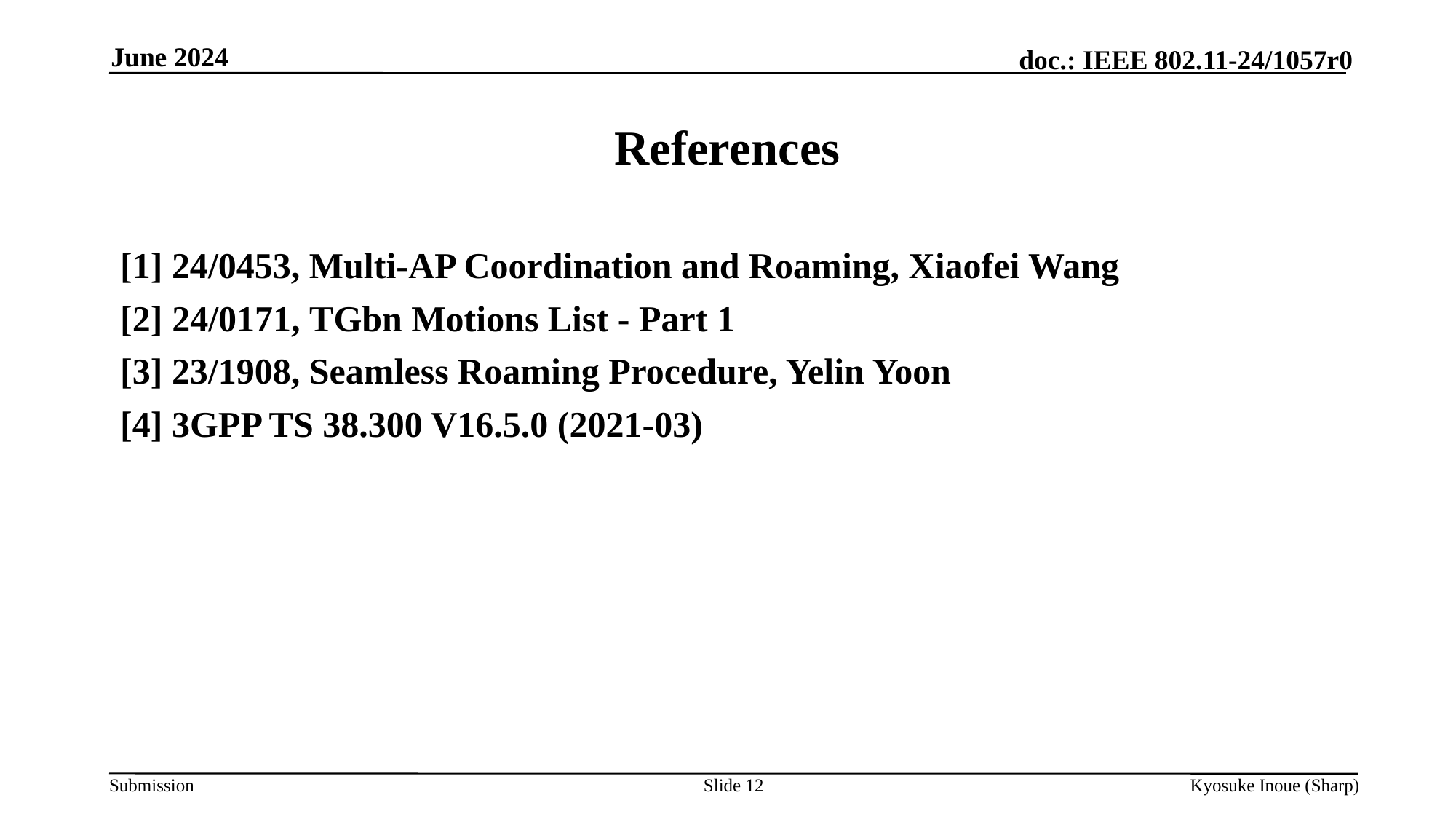

June 2024
# References
[1] 24/0453, Multi-AP Coordination and Roaming, Xiaofei Wang
[2] 24/0171, TGbn Motions List - Part 1
[3] 23/1908, Seamless Roaming Procedure, Yelin Yoon
[4] 3GPP TS 38.300 V16.5.0 (2021-03)
Slide 12
Kyosuke Inoue (Sharp)